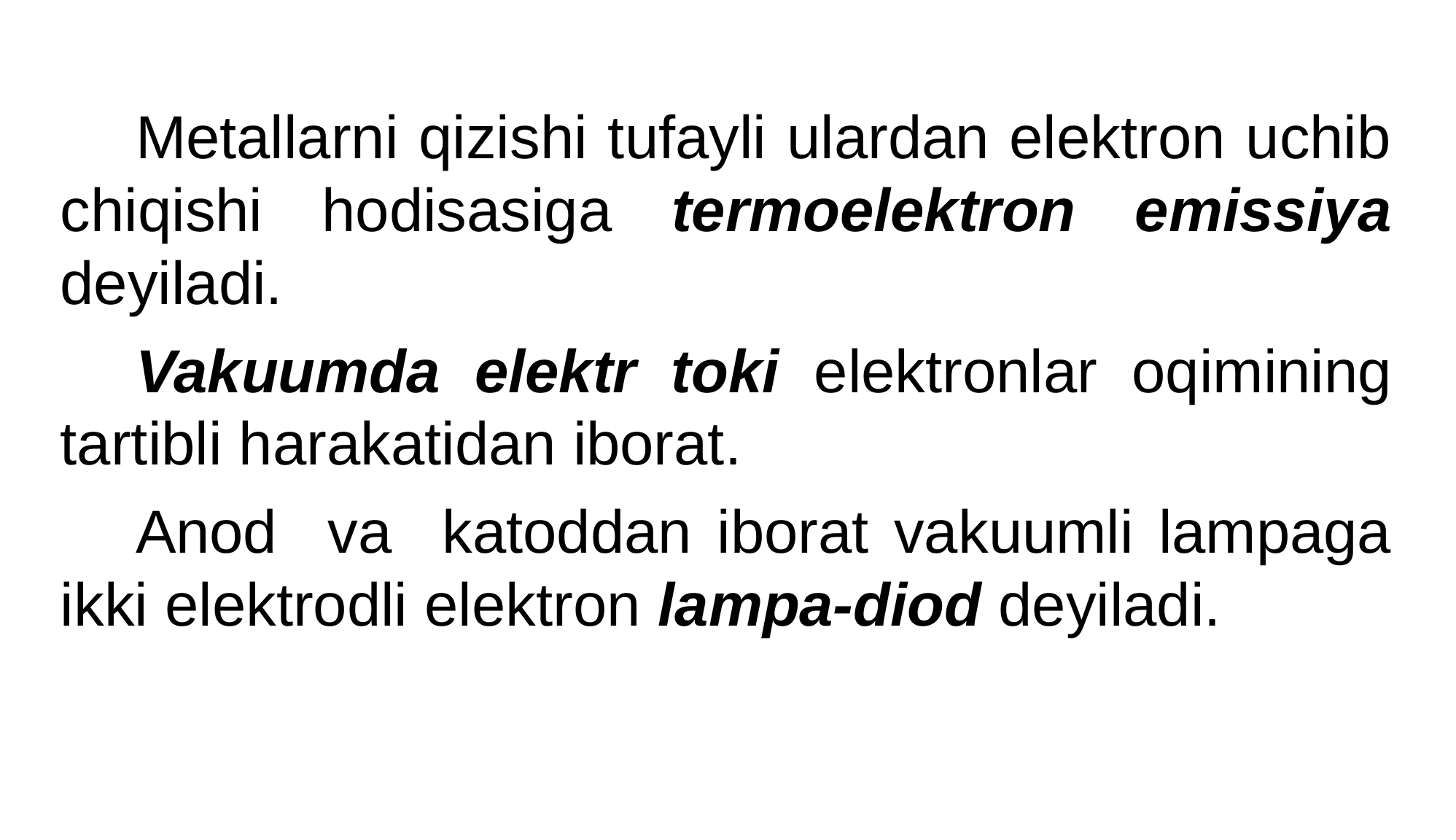

Metallarni qizishi tufayli ulardan elektron uchib chiqishi hodisasiga termoelektron emissiya deyiladi.
Vakuumda elektr toki elektronlar oqimining tartibli harakatidan iborat.
Anod  va  katoddan iborat vakuumli lampaga ikki elektrodli elektron lampa-diod deyiladi.